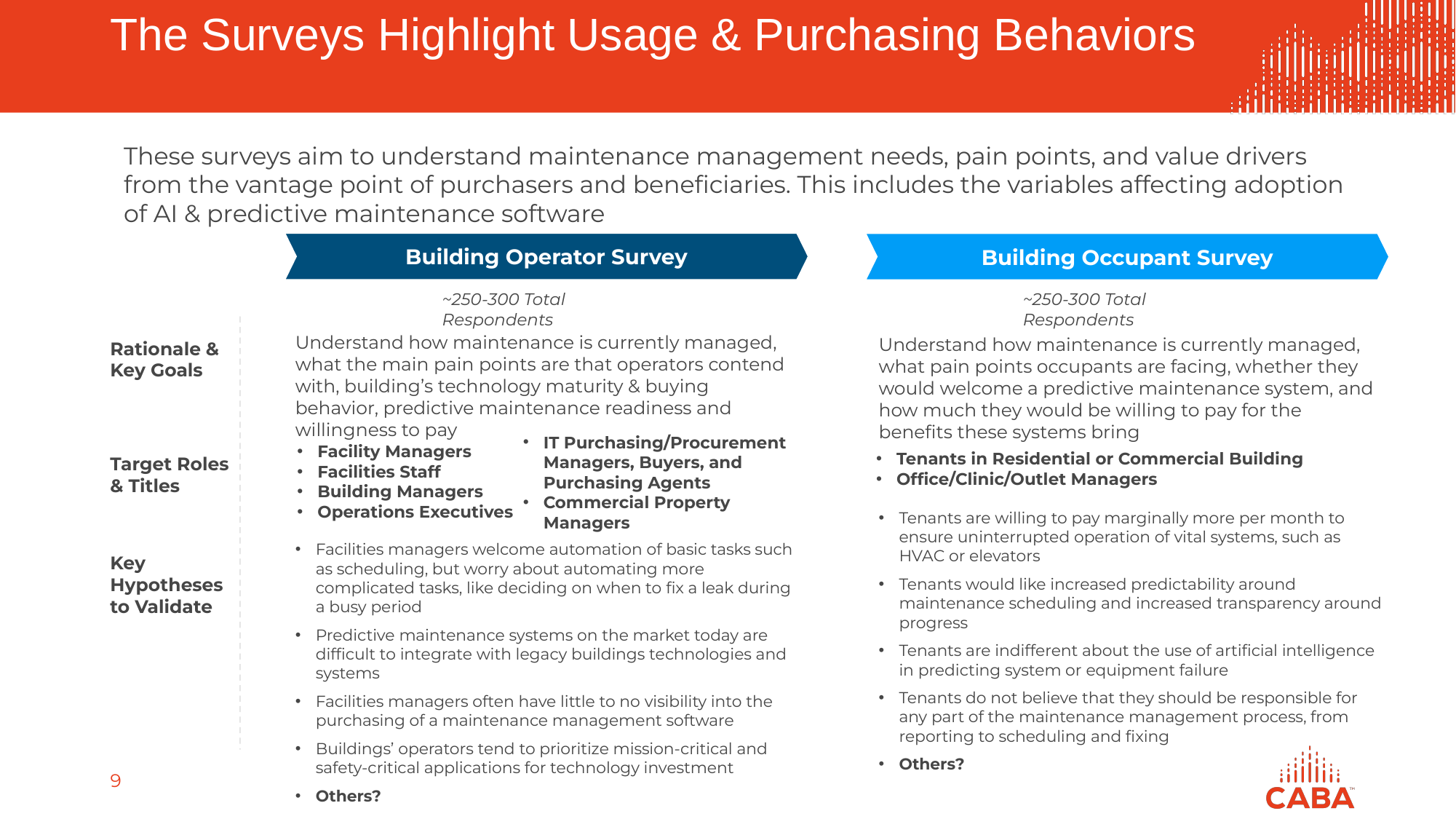

# The Surveys Highlight Usage & Purchasing Behaviors
These surveys aim to understand maintenance management needs, pain points, and value drivers from the vantage point of purchasers and beneficiaries. This includes the variables affecting adoption of AI & predictive maintenance software
Building Operator Survey
Building Occupant Survey
~250-300 Total Respondents
~250-300 Total Respondents
Understand how maintenance is currently managed, what the main pain points are that operators contend with, building’s technology maturity & buying behavior, predictive maintenance readiness and willingness to pay
Understand how maintenance is currently managed, what pain points occupants are facing, whether they would welcome a predictive maintenance system, and how much they would be willing to pay for the benefits these systems bring
Rationale & Key Goals
IT Purchasing/Procurement Managers, Buyers, and Purchasing Agents
Commercial Property Managers
Facility Managers
Facilities Staff
Building Managers
Operations Executives

Tenants in Residential or Commercial Building
Office/Clinic/Outlet Managers
Target Roles & Titles
Tenants are willing to pay marginally more per month to ensure uninterrupted operation of vital systems, such as HVAC or elevators
Tenants would like increased predictability around maintenance scheduling and increased transparency around progress
Tenants are indifferent about the use of artificial intelligence in predicting system or equipment failure
Tenants do not believe that they should be responsible for any part of the maintenance management process, from reporting to scheduling and fixing
Others?
Facilities managers welcome automation of basic tasks such as scheduling, but worry about automating more complicated tasks, like deciding on when to fix a leak during a busy period
Predictive maintenance systems on the market today are difficult to integrate with legacy buildings technologies and systems
Facilities managers often have little to no visibility into the purchasing of a maintenance management software
Buildings’ operators tend to prioritize mission-critical and safety-critical applications for technology investment
Others?
Key Hypotheses to Validate
9